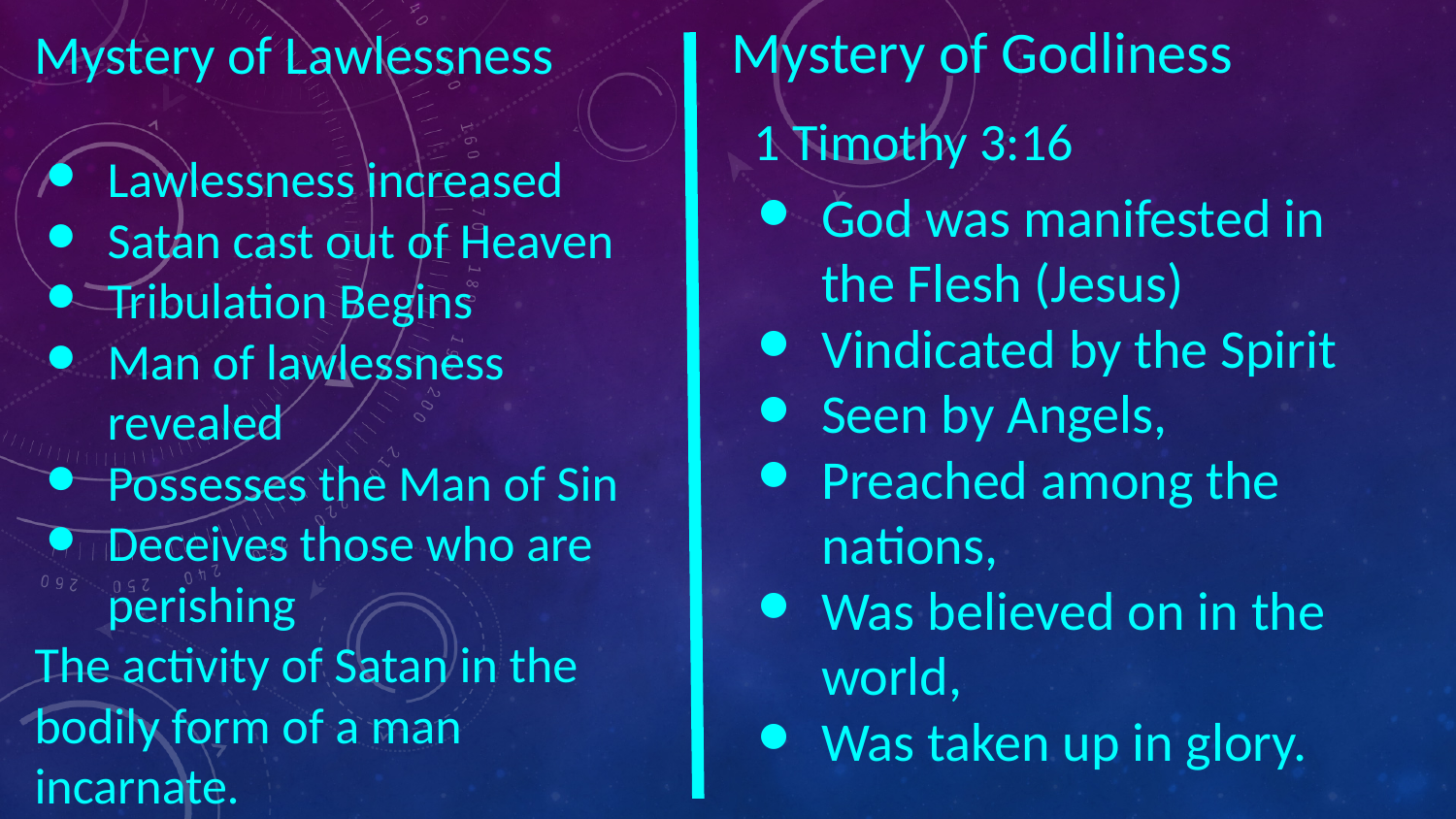

Mystery of Godliness
Mystery of Lawlessness
1 Timothy 3:16
Lawlessness increased
Satan cast out of Heaven
Tribulation Begins
Man of lawlessness revealed
Possesses the Man of Sin
Deceives those who are perishing
The activity of Satan in the bodily form of a man incarnate.
God was manifested in the Flesh (Jesus)
Vindicated by the Spirit
Seen by Angels,
Preached among the nations,
Was believed on in the world,
Was taken up in glory.